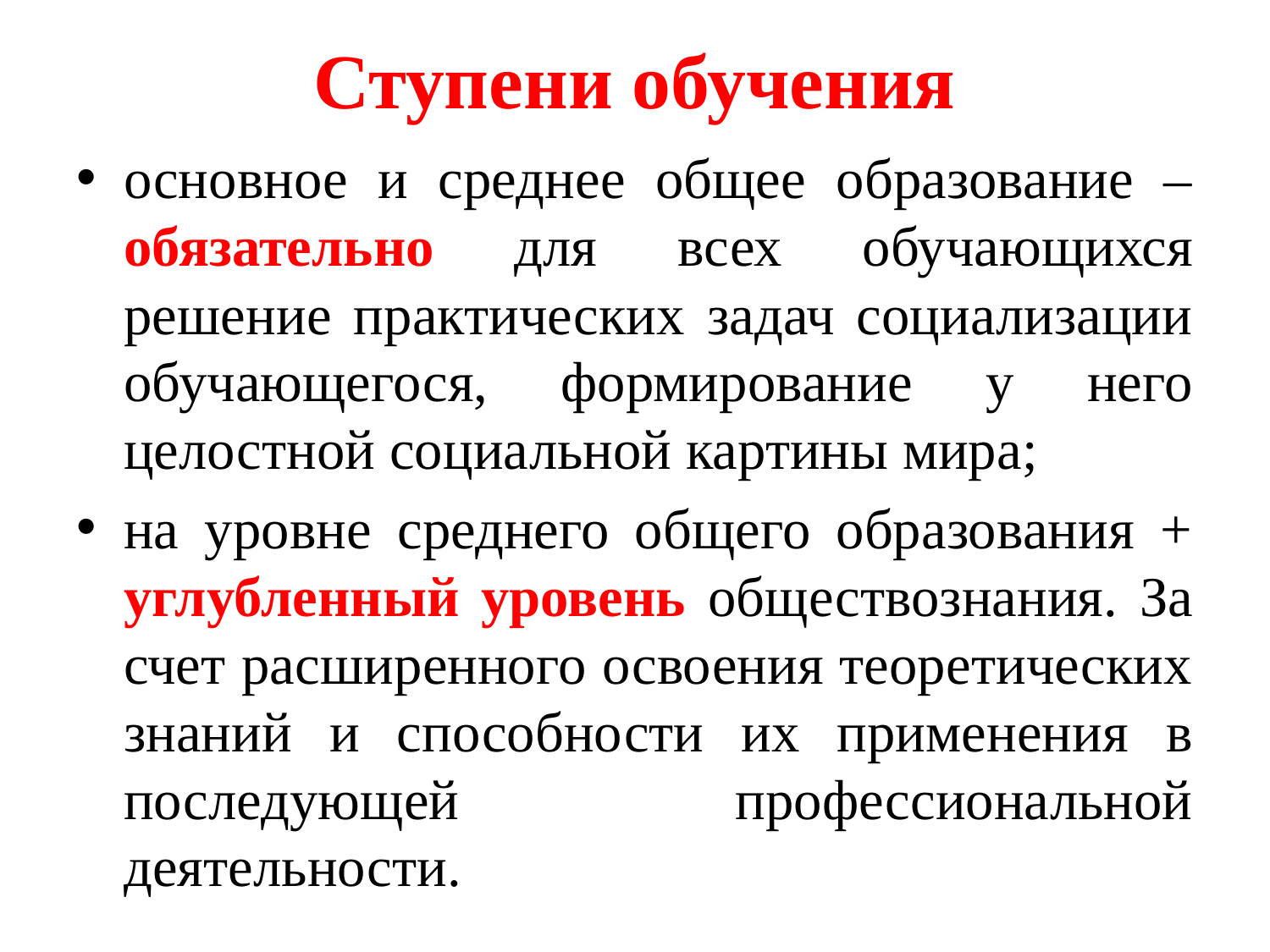

# Ступени обучения
основное и среднее общее образование – обязательно для всех обучающихся решение практических задач социализации обучающегося, формирование у него целостной социальной картины мира;
на уровне среднего общего образования + углубленный уровень обществознания. За счет расширенного освоения теоретических знаний и способности их применения в последующей профессиональной деятельности.